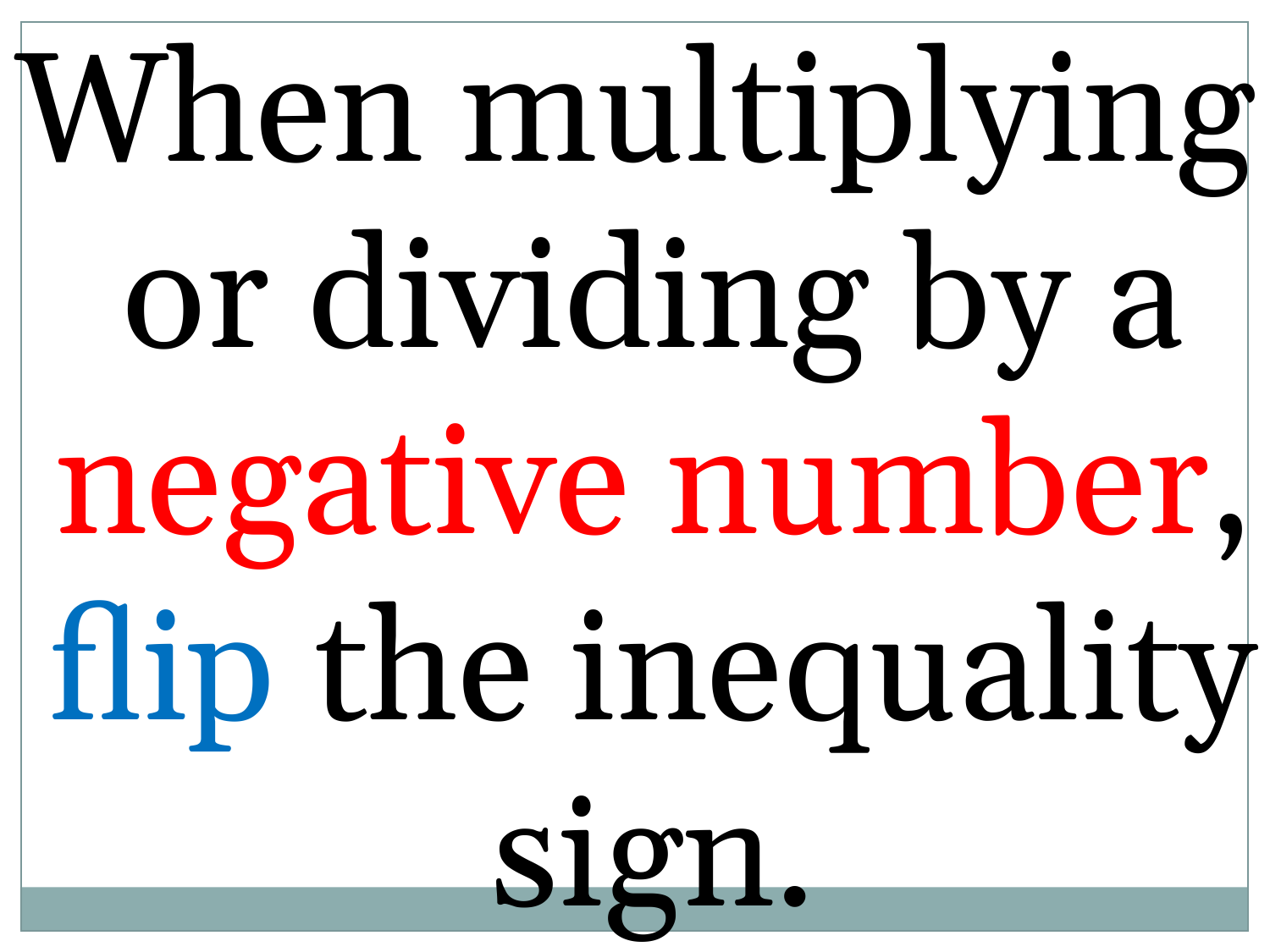

When multiplying or dividing by a negative number, flip the inequality sign.